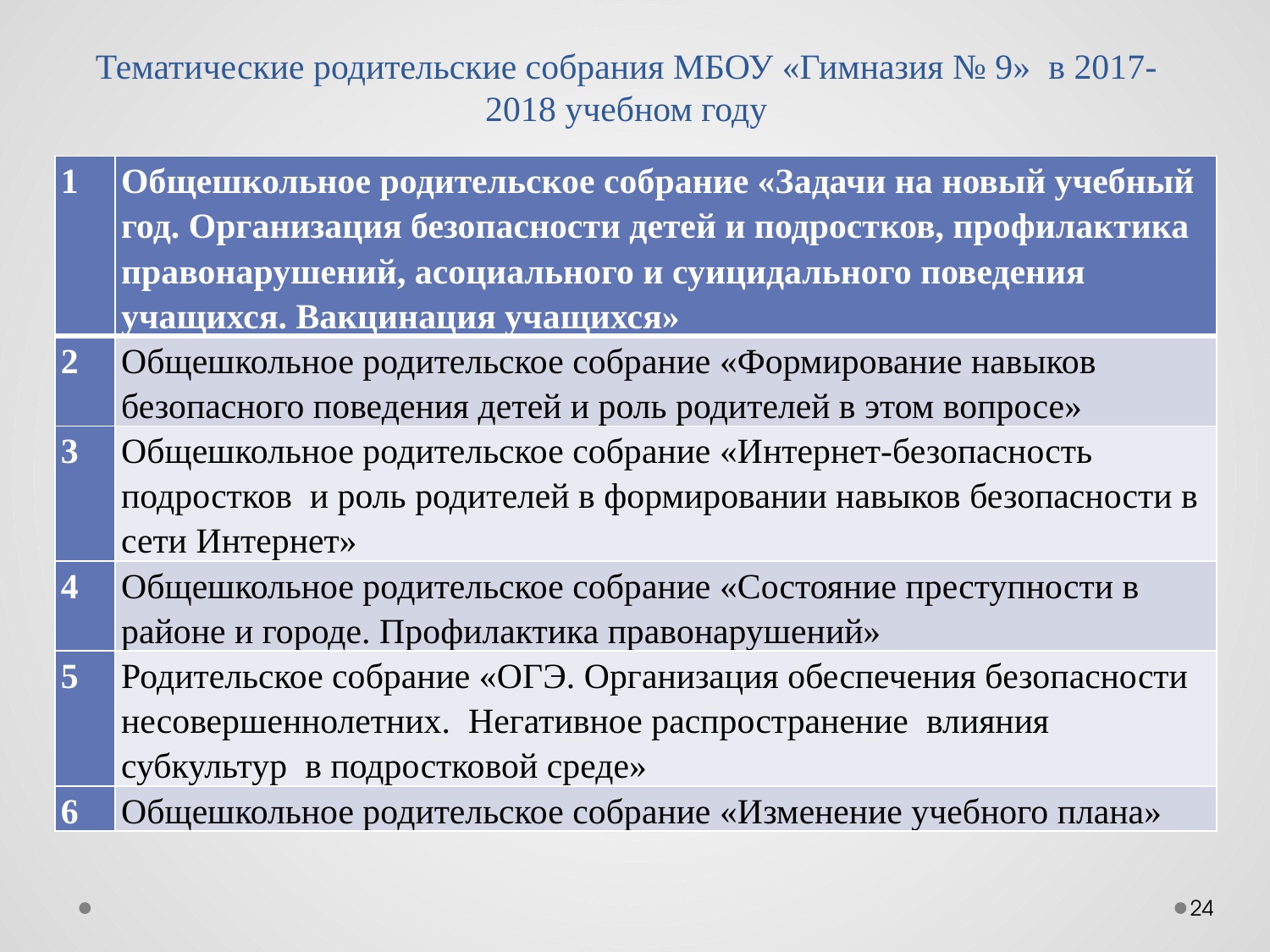

# Тематические родительские собрания МБОУ «Гимназия № 9»  в 2017-2018 учебном году
| 1 | Общешкольное родительское собрание «Задачи на новый учебный год. Организация безопасности детей и подростков, профилактика правонарушений, асоциального и суицидального поведения учащихся. Вакцинация учащихся» |
| --- | --- |
| 2 | Общешкольное родительское собрание «Формирование навыков безопасного поведения детей и роль родителей в этом вопросе» |
| 3 | Общешкольное родительское собрание «Интернет-безопасность подростков и роль родителей в формировании навыков безопасности в сети Интернет» |
| 4 | Общешкольное родительское собрание «Состояние преступности в районе и городе. Профилактика правонарушений» |
| 5 | Родительское собрание «ОГЭ. Организация обеспечения безопасности несовершеннолетних. Негативное распространение влияния субкультур в подростковой среде» |
| 6 | Общешкольное родительское собрание «Изменение учебного плана» |

24